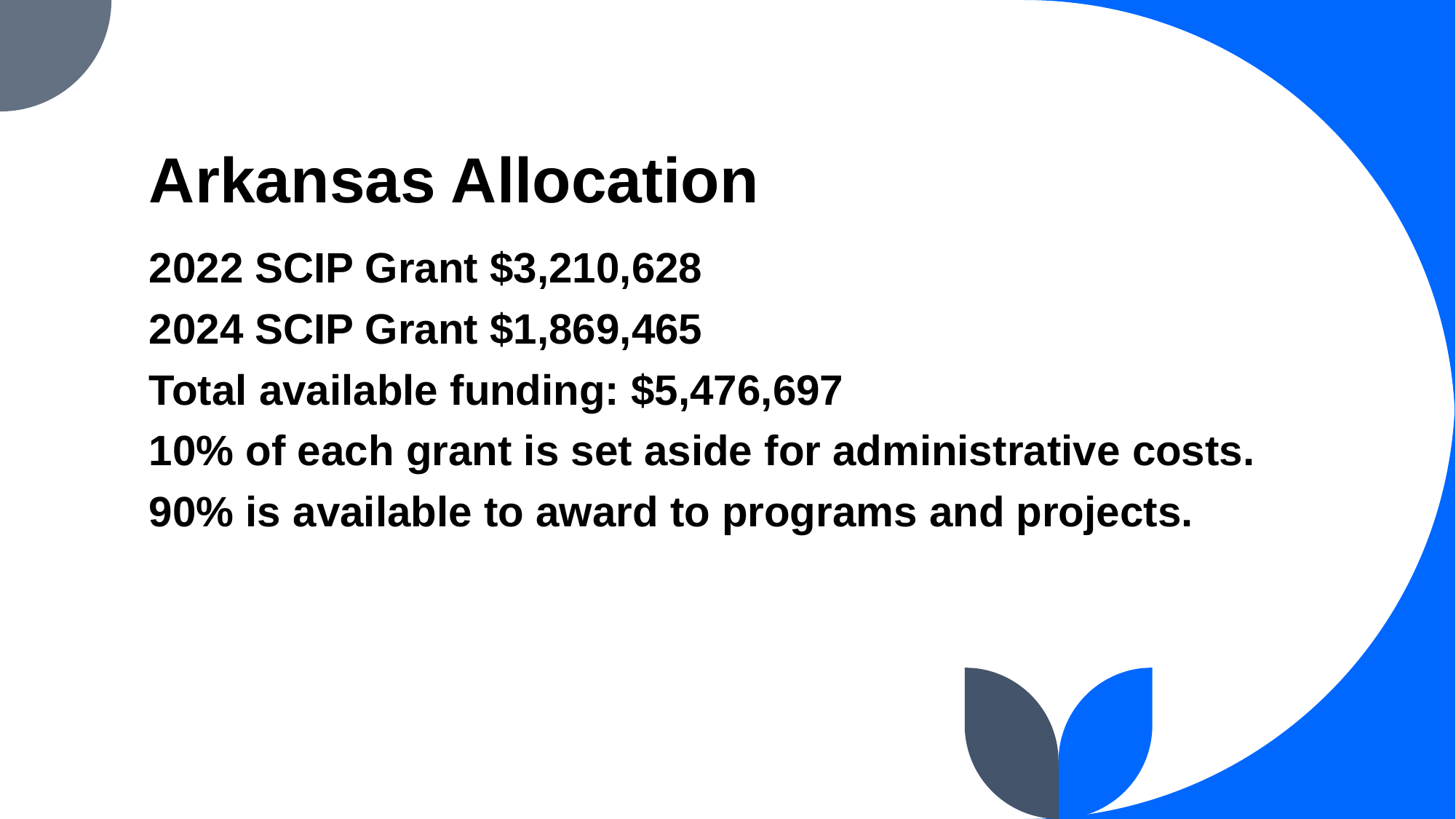

# Arkansas Allocation
2022 SCIP Grant $3,210,628
2024 SCIP Grant $1,869,465
Total available funding: $5,476,697
10% of each grant is set aside for administrative costs.
90% is available to award to programs and projects.